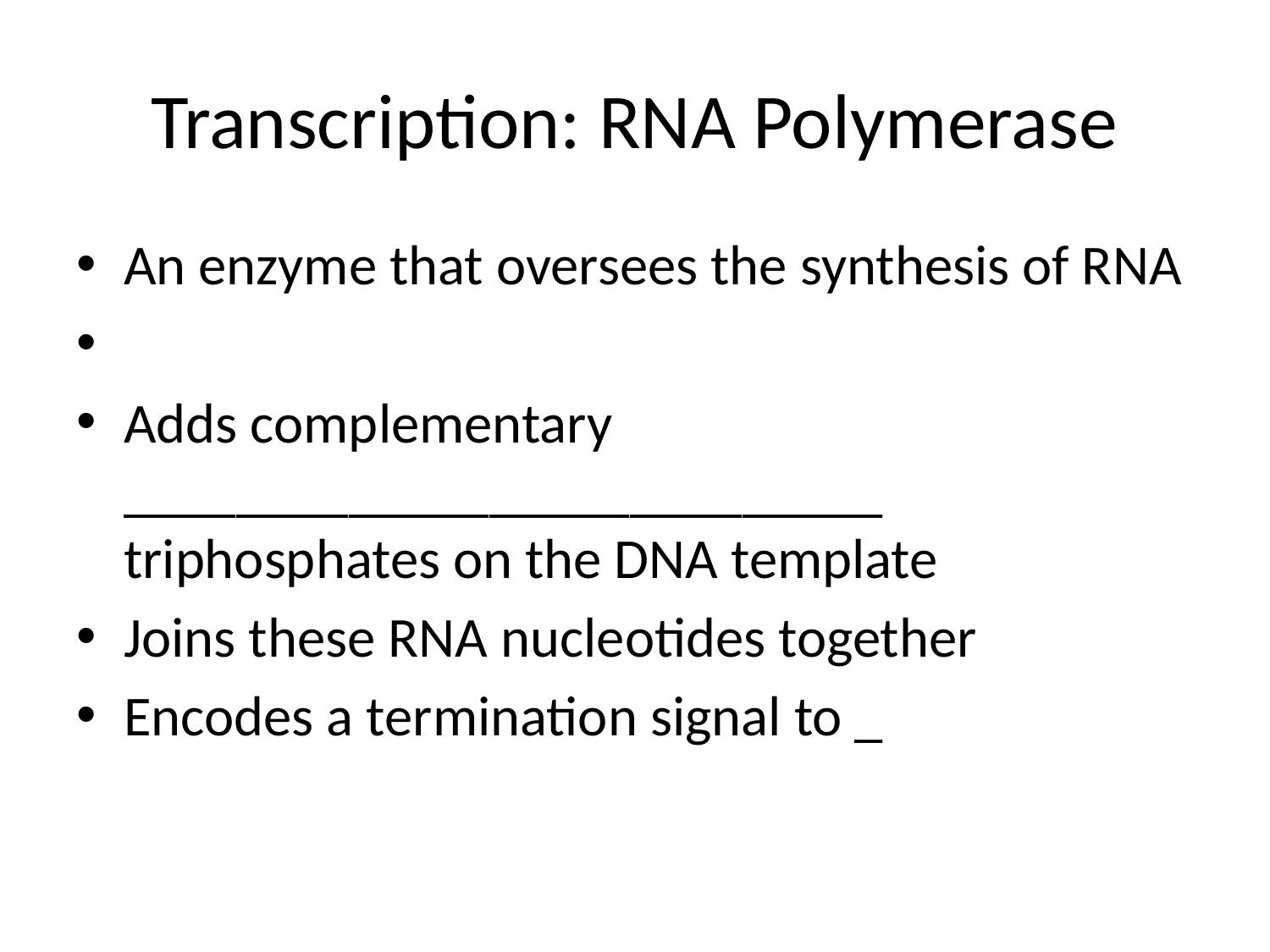

# Transcription: RNA Polymerase
An enzyme that oversees the synthesis of RNA

Adds complementary ___________________________  triphosphates on the DNA template
Joins these RNA nucleotides together
Encodes a termination signal to _